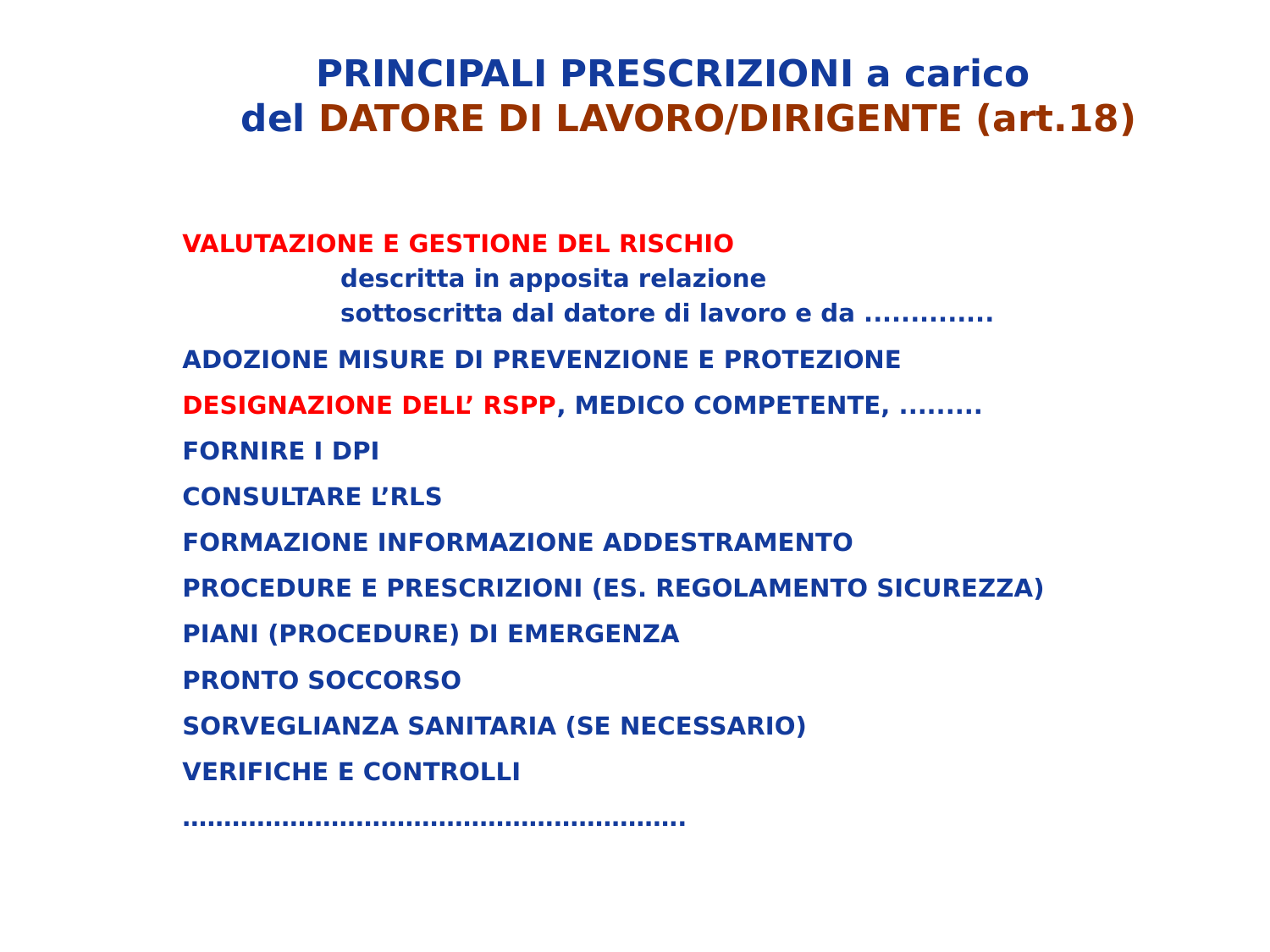

PRINCIPALI PRESCRIZIONI a carico
 del DATORE DI LAVORO/DIRIGENTE (art.18)

VALUTAZIONE E GESTIONE DEL RISCHIO
    	descritta in apposita relazione
	 	sottoscritta dal datore di lavoro e da ..............
ADOZIONE MISURE DI PREVENZIONE E PROTEZIONE
DESIGNAZIONE DELL’ RSPP, MEDICO COMPETENTE, .........
FORNIRE I DPI
CONSULTARE L’RLS
FORMAZIONE INFORMAZIONE ADDESTRAMENTO
PROCEDURE E PRESCRIZIONI (ES. REGOLAMENTO SICUREZZA)
PIANI (PROCEDURE) DI EMERGENZA
PRONTO SOCCORSO
SORVEGLIANZA SANITARIA (SE NECESSARIO)
VERIFICHE E CONTROLLI
…………………………………………………….